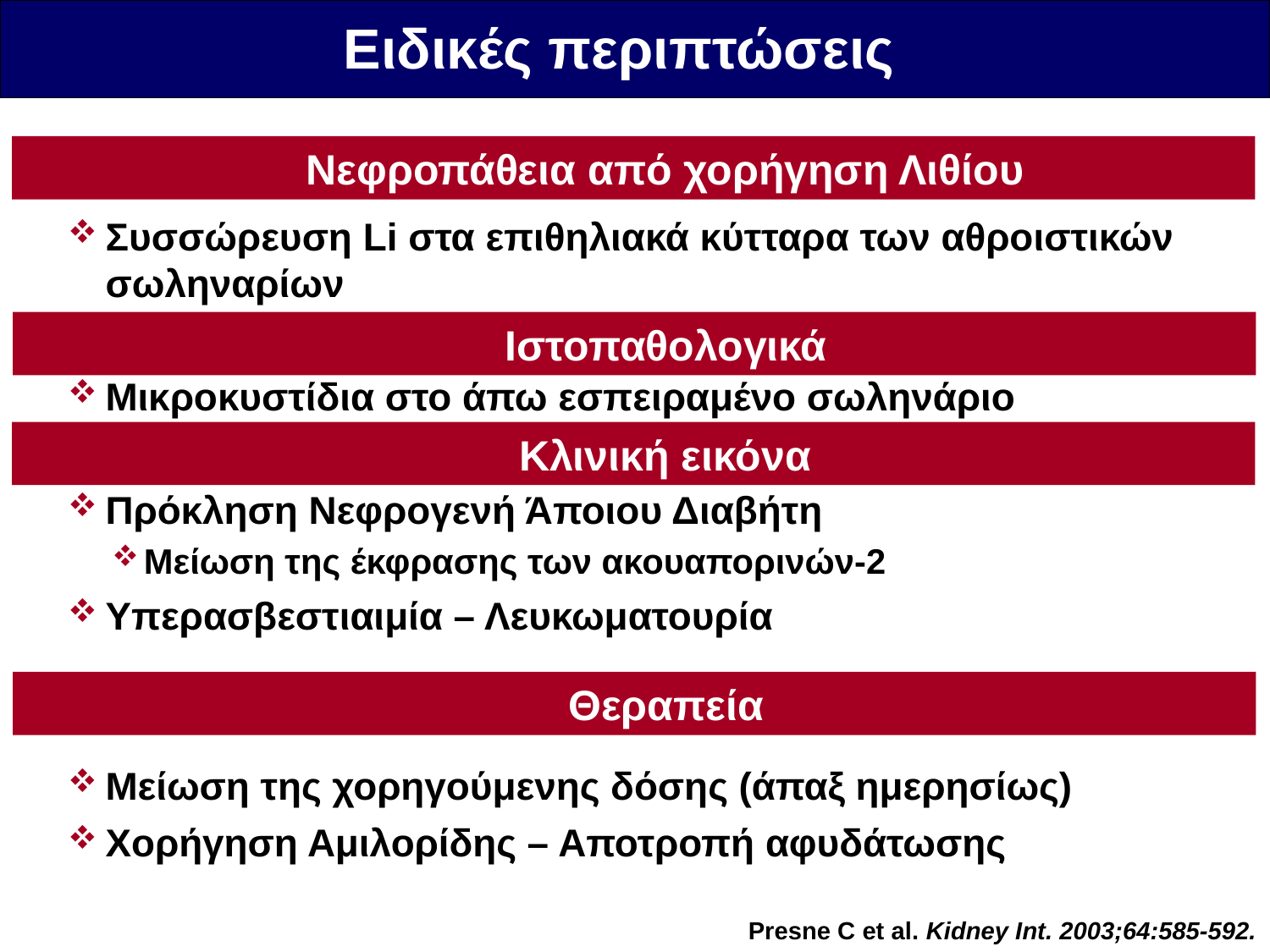

Ειδικές περιπτώσεις
Νεφροπάθεια από χορήγηση Λιθίου
Συσσώρευση Li στα επιθηλιακά κύτταρα των αθροιστικών σωληναρίων

Μικροκυστίδια στο άπω εσπειραμένο σωληνάριο

Πρόκληση Νεφρογενή Άποιου Διαβήτη
Μείωση της έκφρασης των ακουαπορινών-2
Υπερασβεστιαιμία – Λευκωματουρία

Μείωση της χορηγούμενης δόσης (άπαξ ημερησίως)
Χορήγηση Αμιλορίδης – Αποτροπή αφυδάτωσης
Ιστοπαθολογικά
Κλινική εικόνα
Θεραπεία
Presne C et al. Kidney Int. 2003;64:585-592.